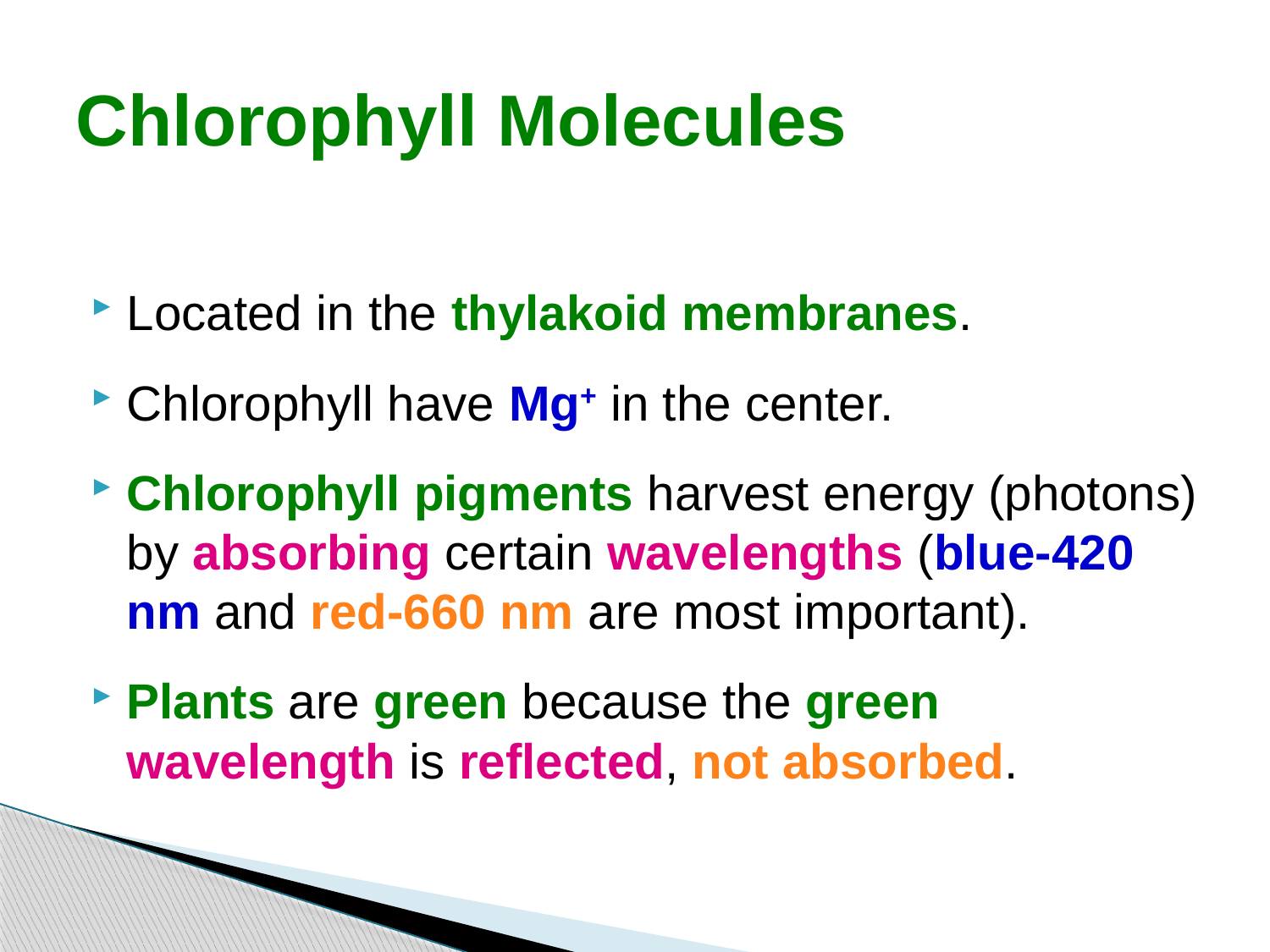

# Chlorophyll Molecules
Located in the thylakoid membranes.

Chlorophyll have Mg+ in the center.

Chlorophyll pigments harvest energy (photons) by absorbing certain wavelengths (blue-420 nm and red-660 nm are most important).

Plants are green because the green wavelength is reflected, not absorbed.